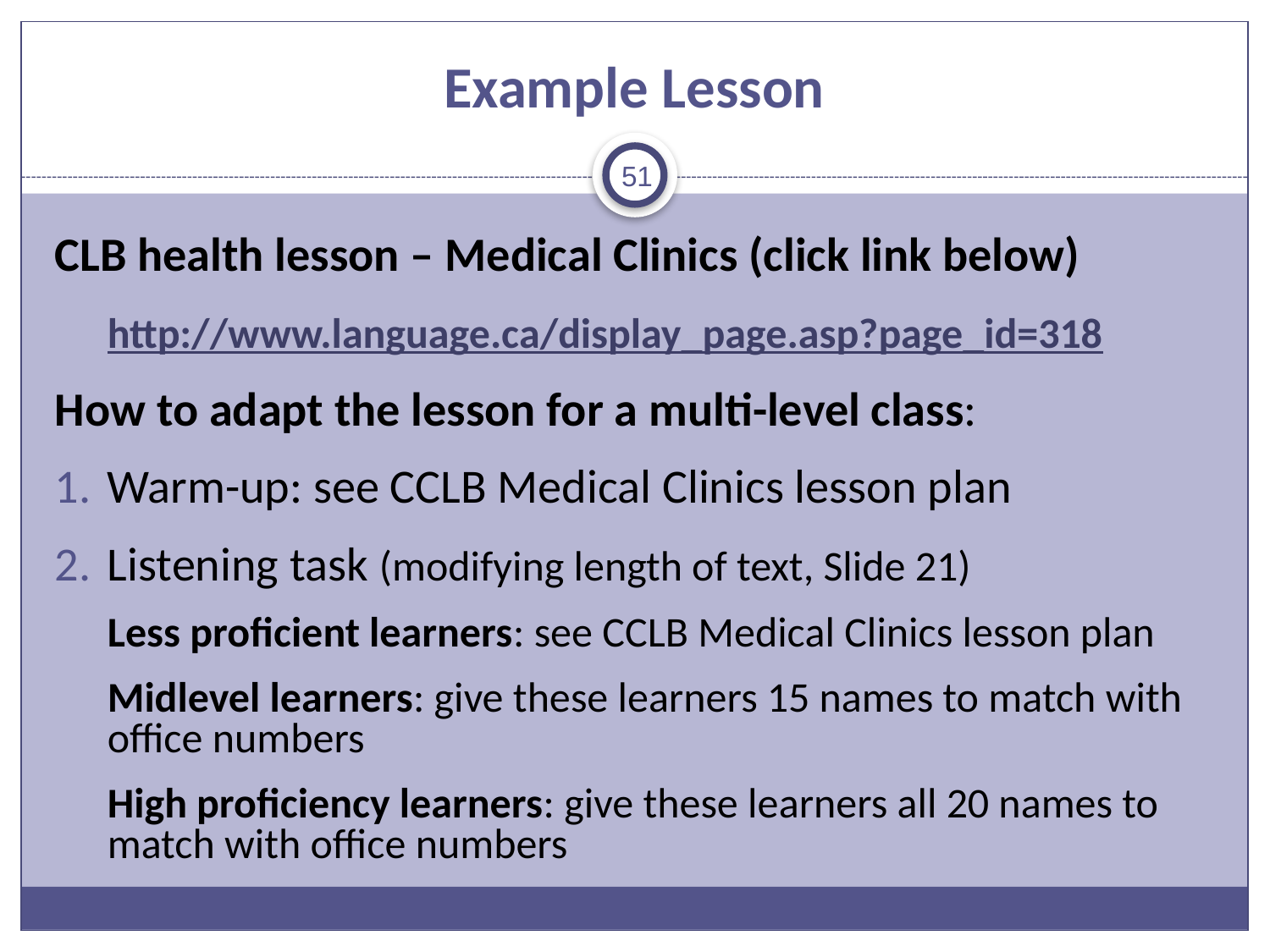

# Example Lesson
51
CLB health lesson – Medical Clinics (click link below)
	http://www.language.ca/display_page.asp?page_id=318
How to adapt the lesson for a multi-level class:
Warm-up: see CCLB Medical Clinics lesson plan
Listening task (modifying length of text, Slide 21)
	Less proficient learners: see CCLB Medical Clinics lesson plan
	Midlevel learners: give these learners 15 names to match with office numbers
	High proficiency learners: give these learners all 20 names to match with office numbers